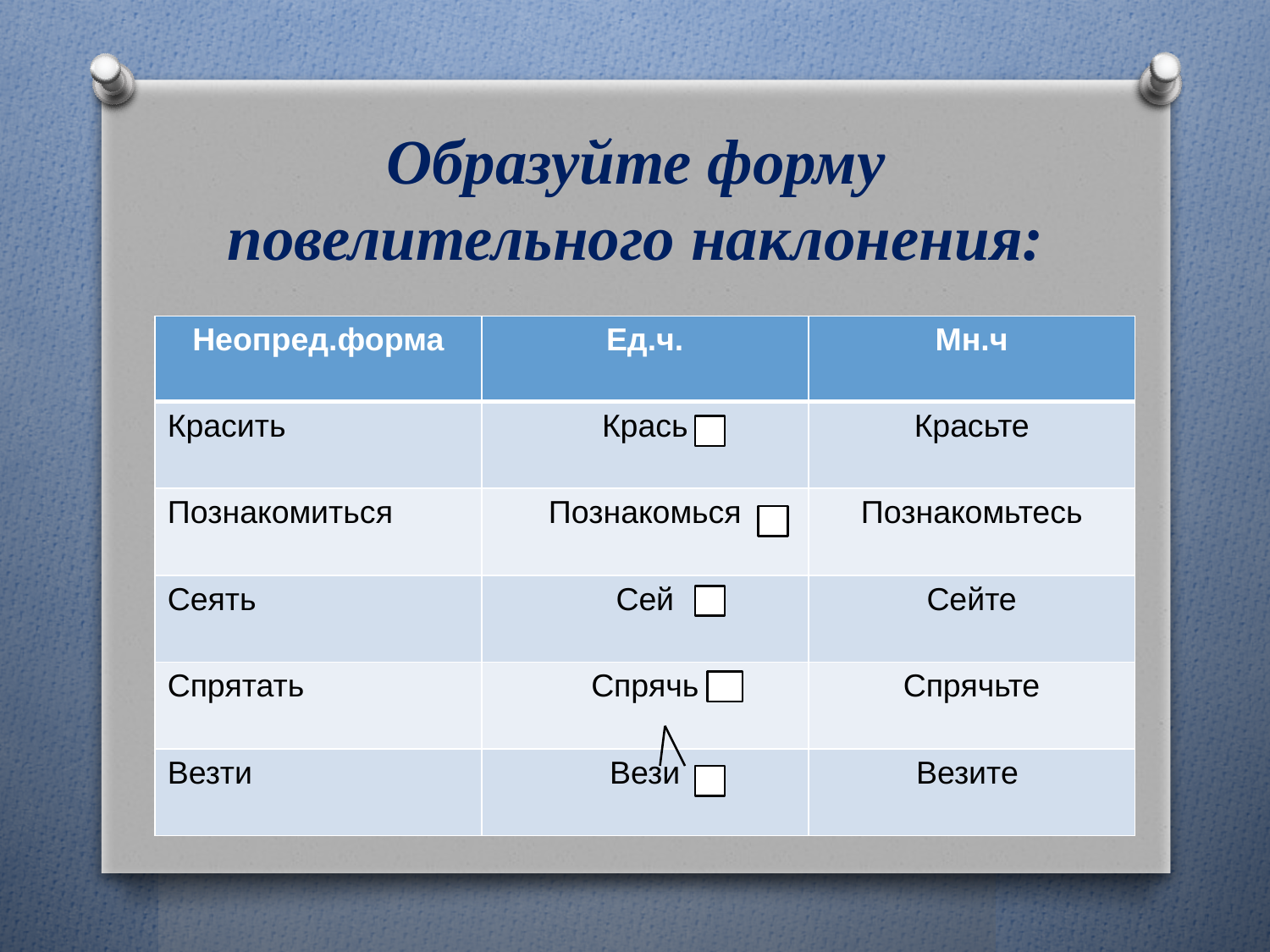

# Образуйте форму повелительного наклонения:
| Неопред.форма | Ед.ч. | Мн.ч |
| --- | --- | --- |
| Красить | Крась | Красьте |
| Познакомиться | Познакомься | Познакомьтесь |
| Сеять | Сей | Сейте |
| Спрятать | Спрячь | Спрячьте |
| Везти | Вези | Везите |